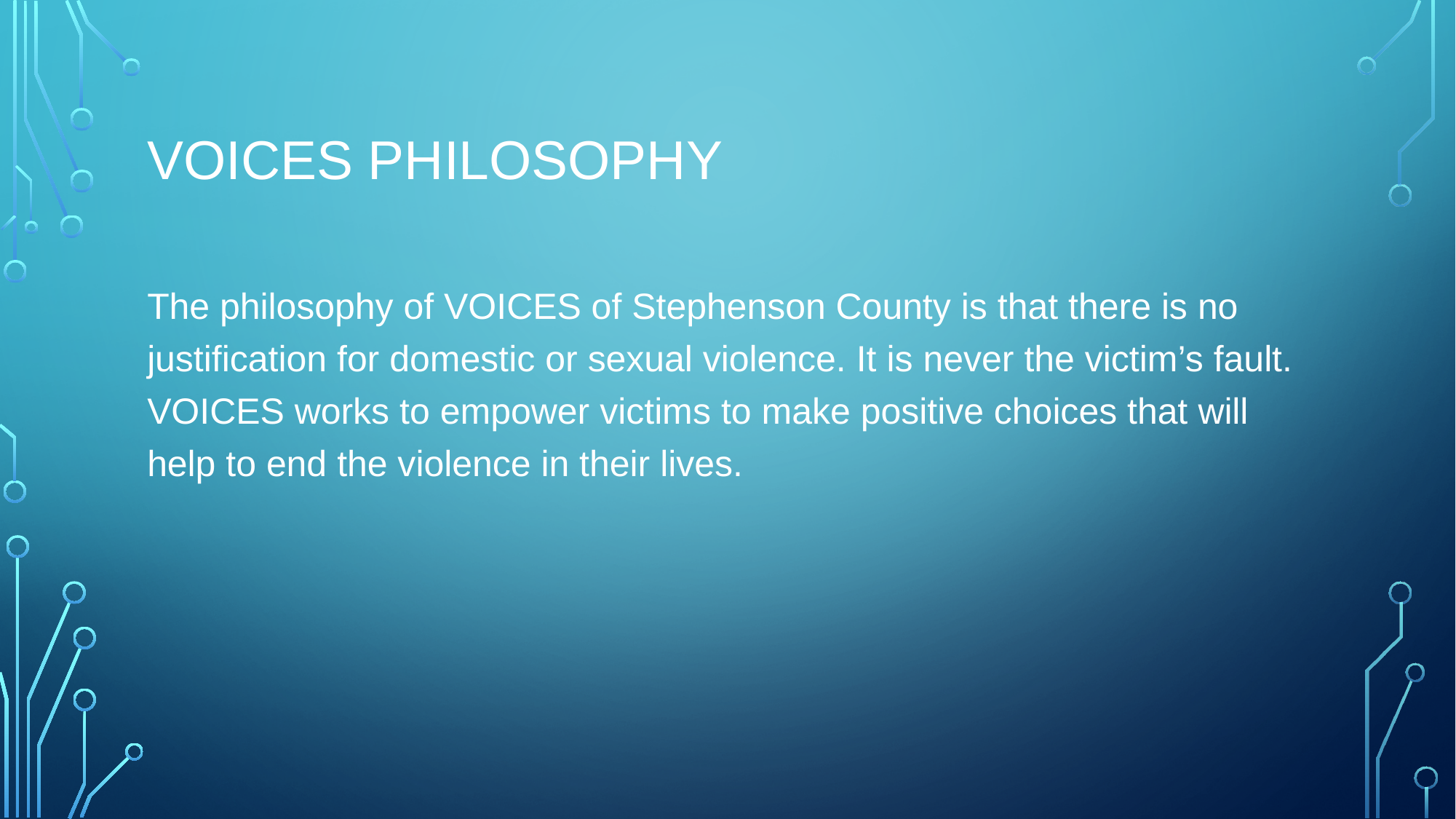

# Voices philosophy
The philosophy of VOICES of Stephenson County is that there is no justification for domestic or sexual violence. It is never the victim’s fault. VOICES works to empower victims to make positive choices that will help to end the violence in their lives.